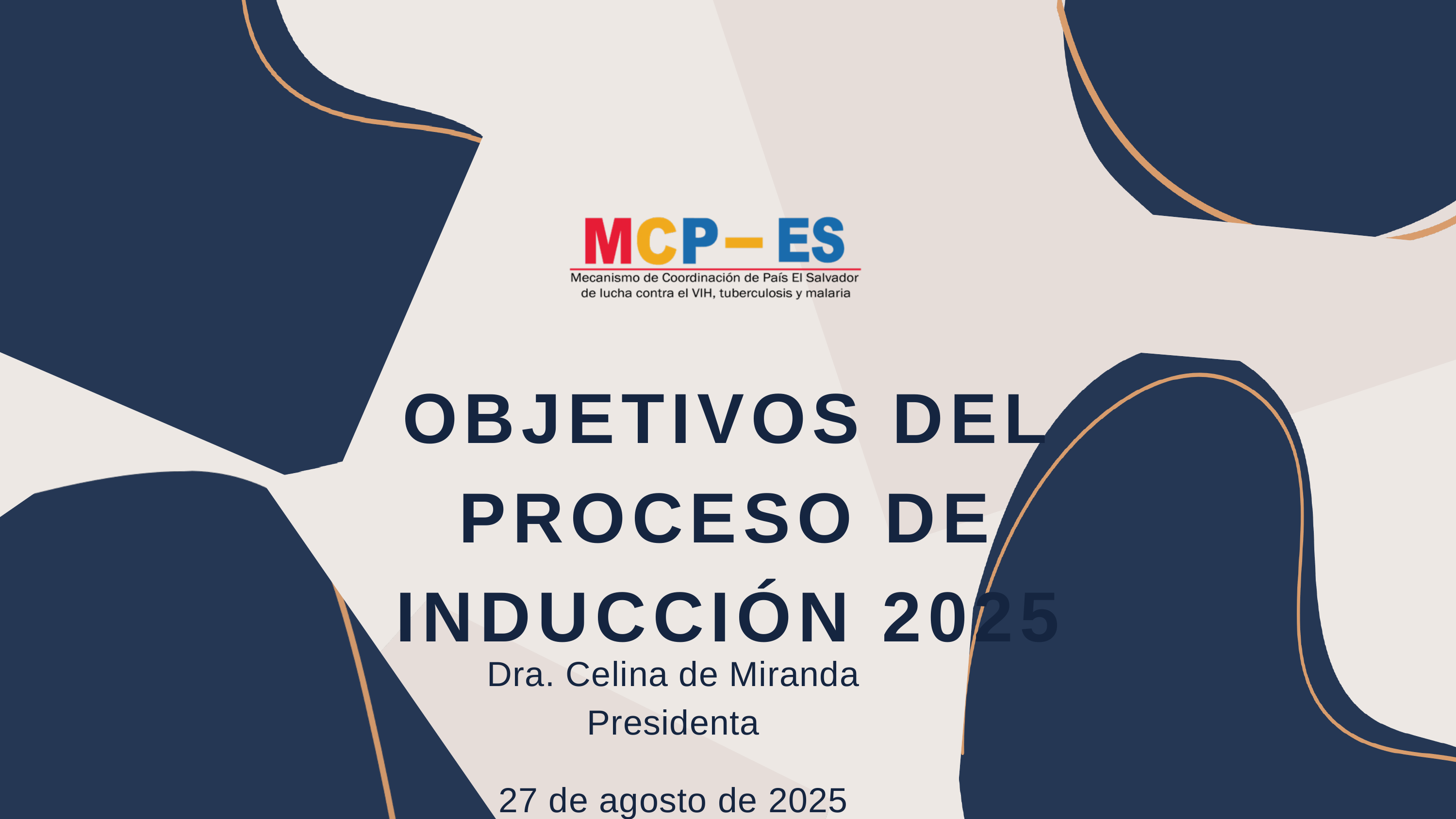

OBJETIVOS DEL PROCESO DE INDUCCIÓN 2025

Dra. Celina de Miranda
Presidenta

27 de agosto de 2025